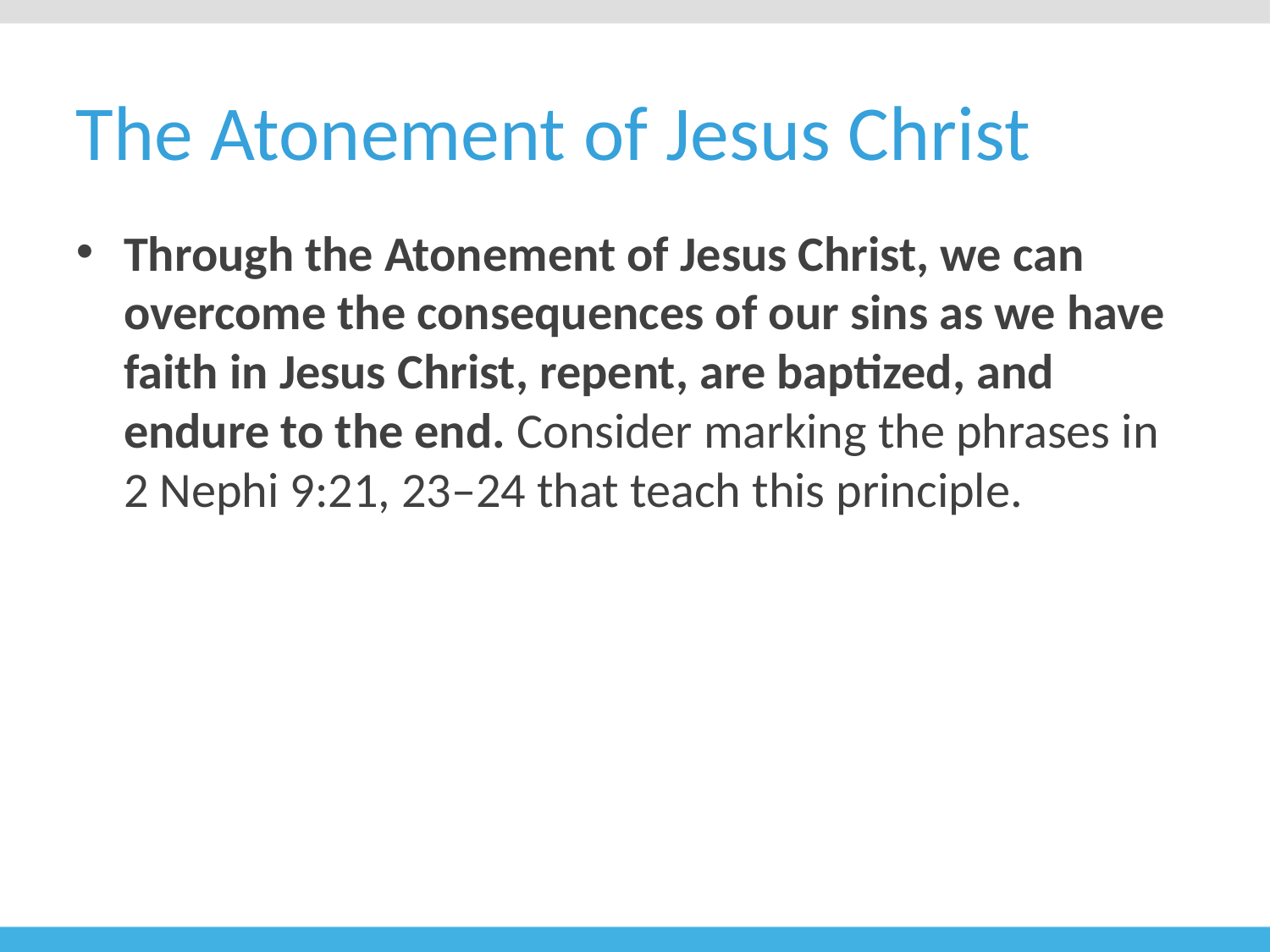

# The Atonement of Jesus Christ
Through the Atonement of Jesus Christ, we can overcome the consequences of our sins as we have faith in Jesus Christ, repent, are baptized, and endure to the end. Consider marking the phrases in 2 Nephi 9:21, 23–24 that teach this principle.